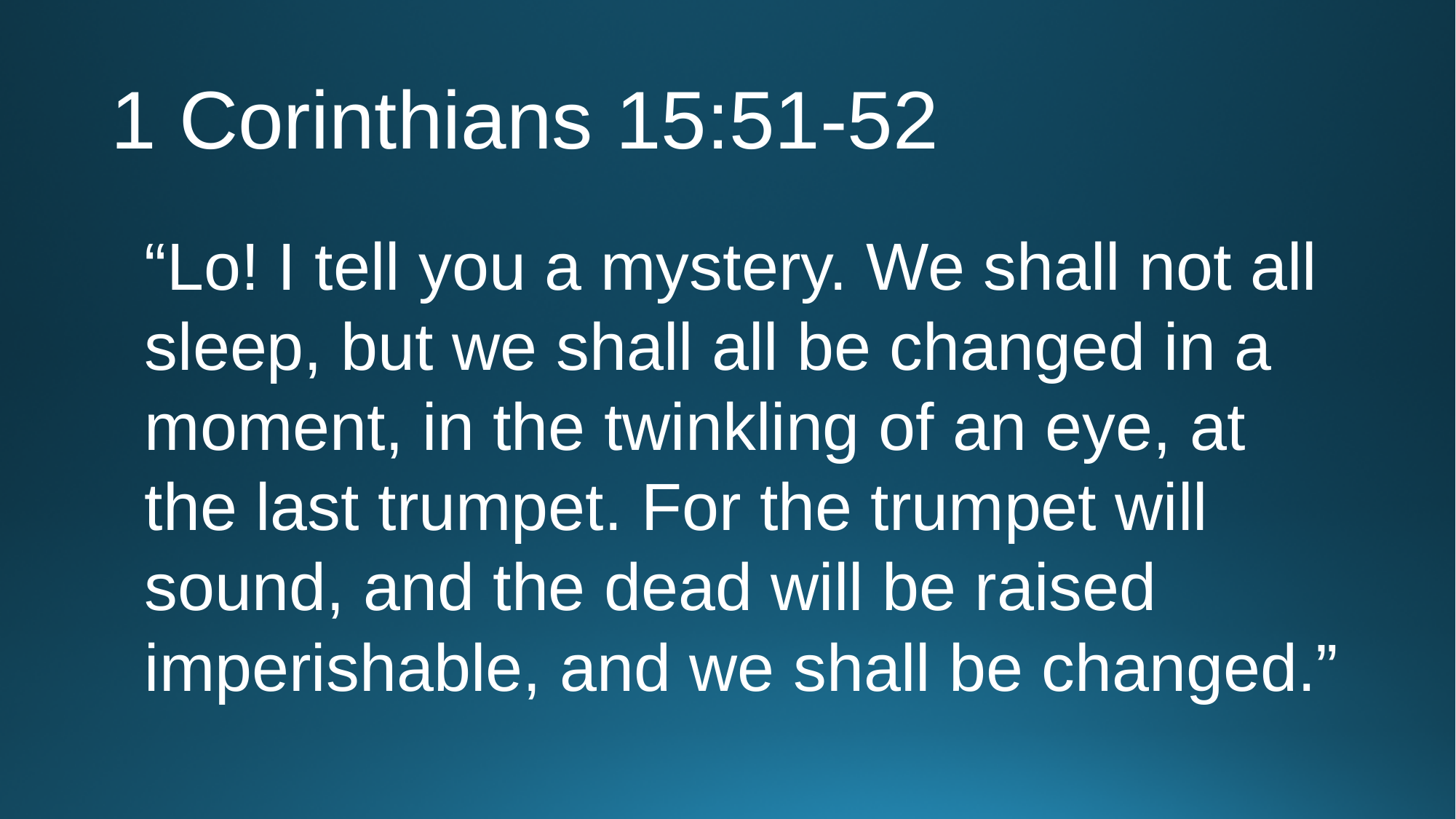

# 1 Corinthians 15:51-52
“Lo! I tell you a mystery. We shall not all sleep, but we shall all be changed in a moment, in the twinkling of an eye, at the last trumpet. For the trumpet will sound, and the dead will be raised imperishable, and we shall be changed.”